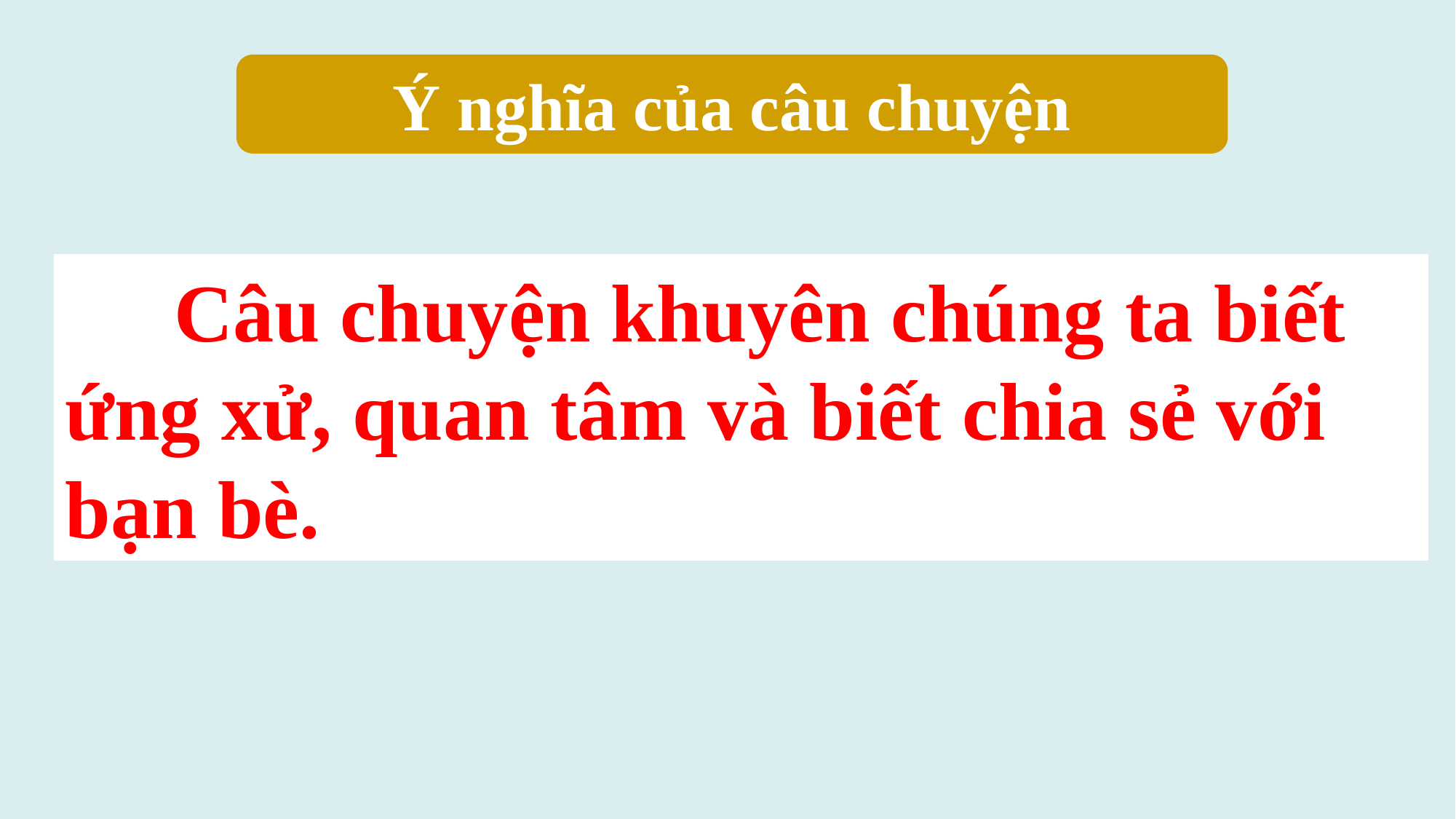

Ý nghĩa của câu chuyện
	Câu chuyện khuyên chúng ta biết ứng xử, quan tâm và biết chia sẻ với bạn bè.